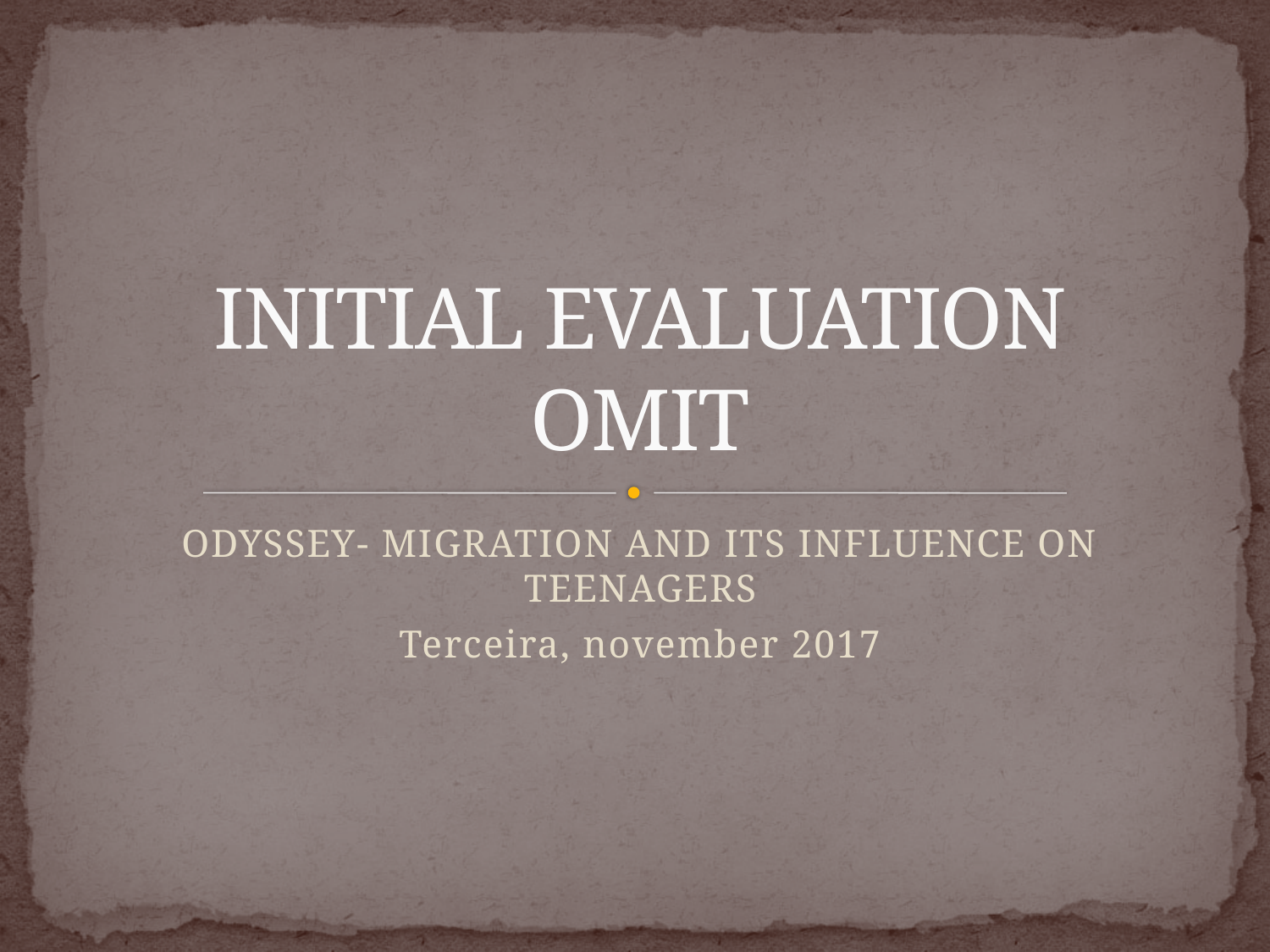

# INITIAL EVALUATION OMIT
ODYSSEY- MIGRATION AND ITS INFLUENCE ON TEENAGERS
Terceira, november 2017